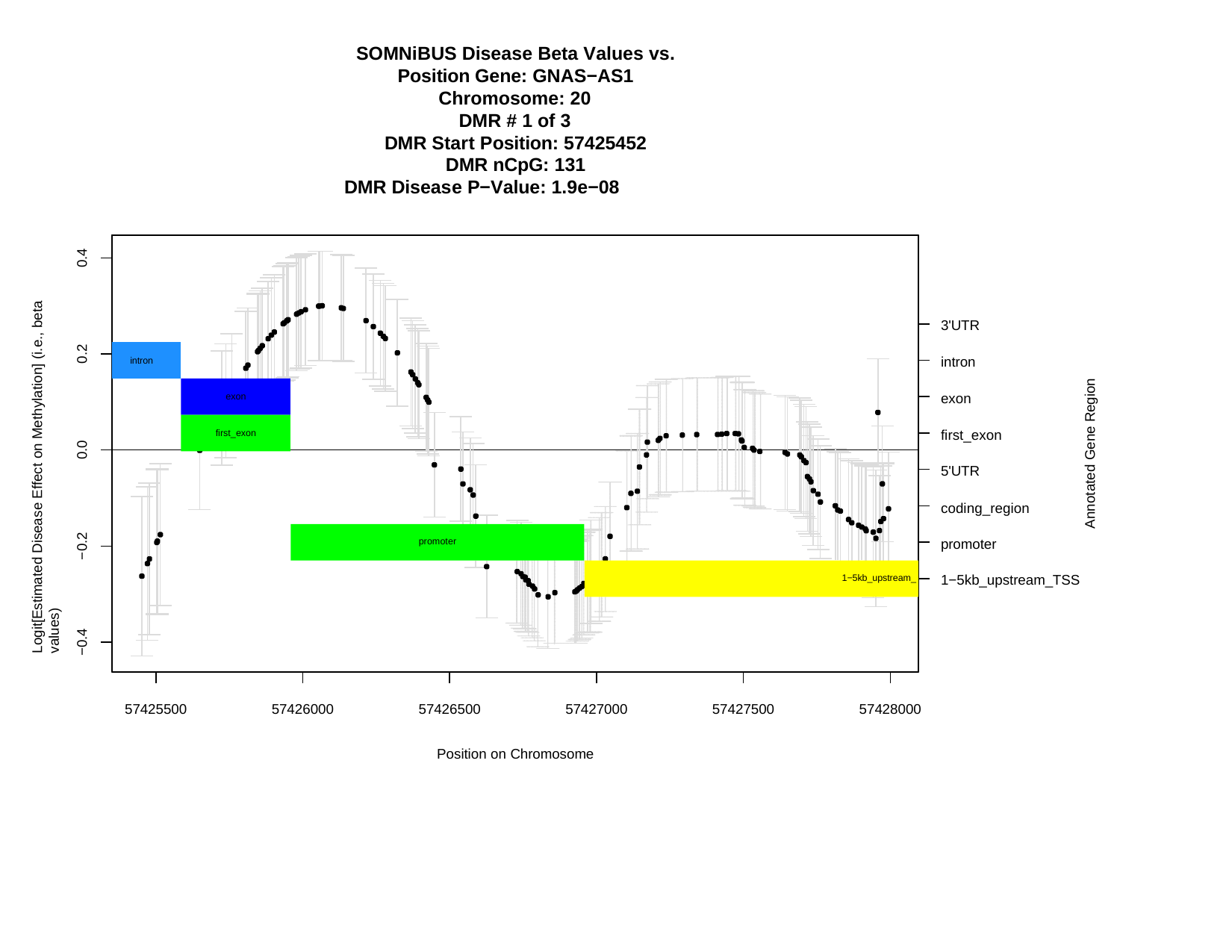

SOMNiBUS Disease Beta Values vs. Position Gene: GNAS−AS1
Chromosome: 20
DMR # 1 of 3
DMR Start Position: 57425452 DMR nCpG: 131
DMR Disease P−Value: 1.9e−08

0.4

Logit[Estimated Disease Effect on Methylation] (i.e., beta values)

3'UTR

0.2

intron

intron

Annotated Gene Region

exon

exon

first_exon

first_exon

0.0

5'UTR

coding_region

−0.2

promoter

promoter

1−5kb_upstream_TSS

1−5kb_upstream_

−0.4

57425500
57426000
57426500
57427000
57427500
57428000
Position on Chromosome